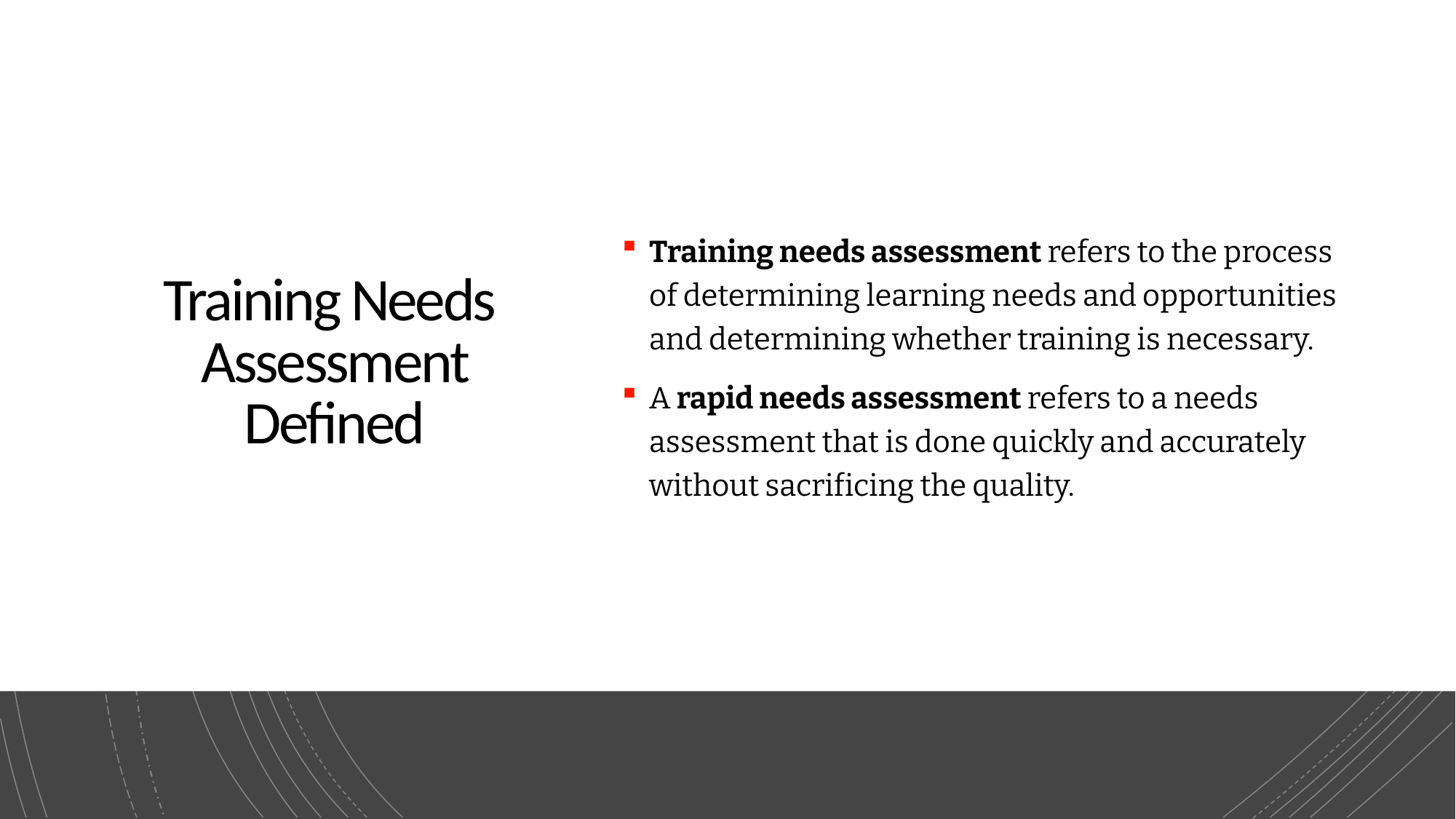

# Training Needs  Assessment Defined
Training needs assessment refers to the process of determining learning needs and opportunities and determining whether training is necessary.
A rapid needs assessment refers to a needs assessment that is done quickly and accurately without sacrificing the quality.